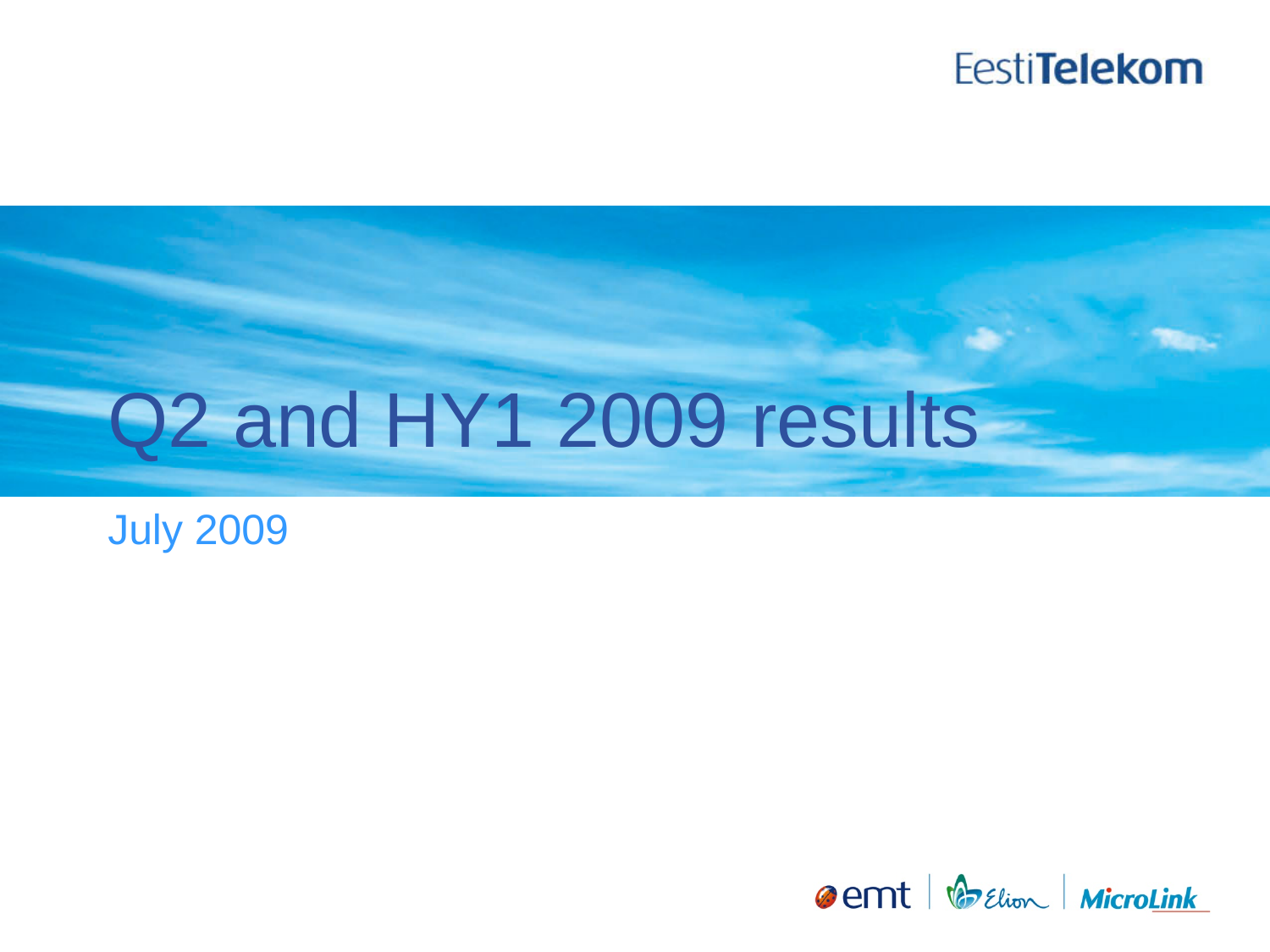

# Q2 and HY1 2009 results
July 2009